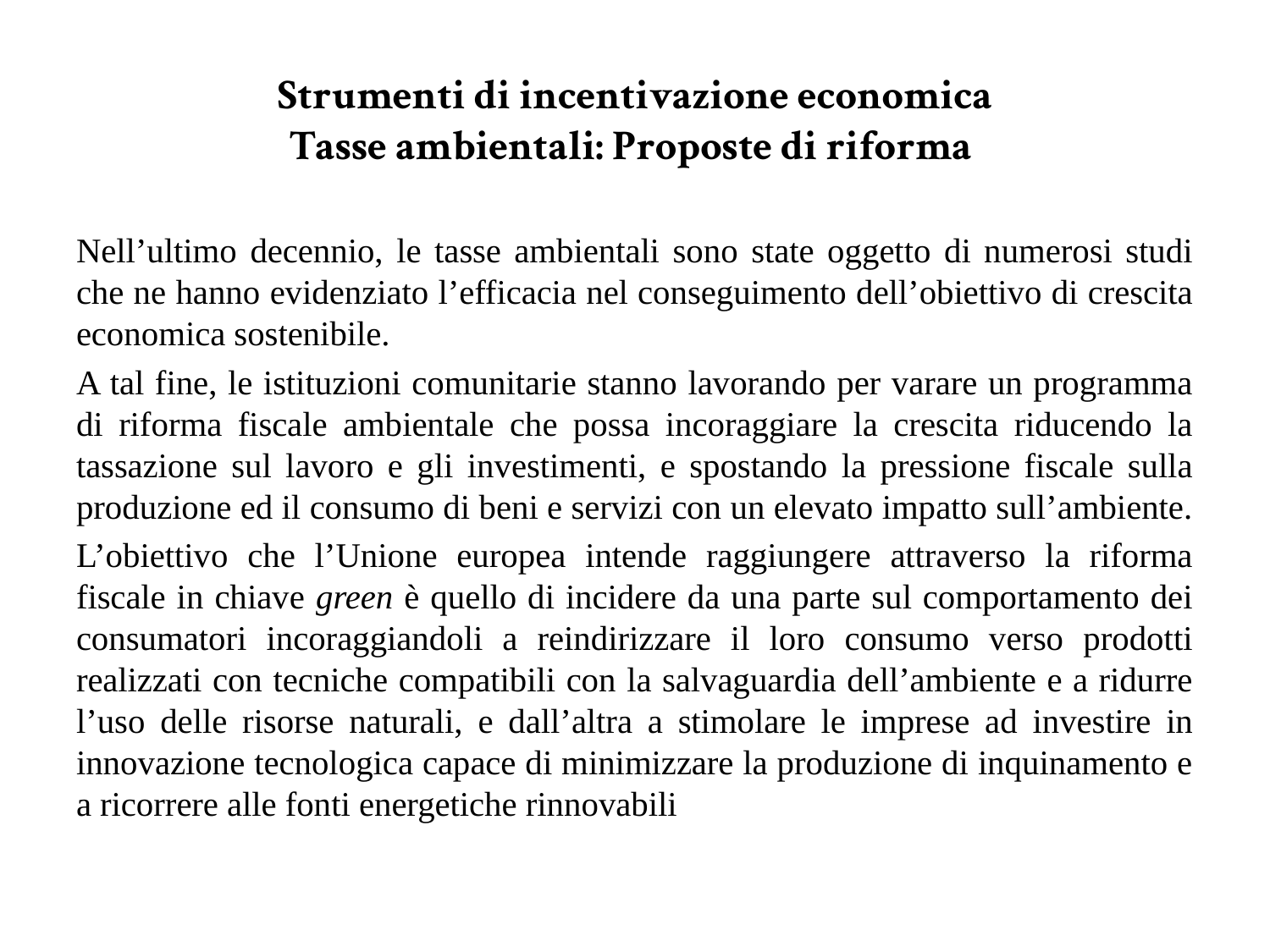

# Strumenti di incentivazione economica Tasse ambientali: Proposte di riforma
Nell’ultimo decennio, le tasse ambientali sono state oggetto di numerosi studi che ne hanno evidenziato l’efficacia nel conseguimento dell’obiettivo di crescita economica sostenibile.
A tal fine, le istituzioni comunitarie stanno lavorando per varare un programma di riforma fiscale ambientale che possa incoraggiare la crescita riducendo la tassazione sul lavoro e gli investimenti, e spostando la pressione fiscale sulla produzione ed il consumo di beni e servizi con un elevato impatto sull’ambiente.
L’obiettivo che l’Unione europea intende raggiungere attraverso la riforma fiscale in chiave green è quello di incidere da una parte sul comportamento dei consumatori incoraggiandoli a reindirizzare il loro consumo verso prodotti realizzati con tecniche compatibili con la salvaguardia dell’ambiente e a ridurre l’uso delle risorse naturali, e dall’altra a stimolare le imprese ad investire in innovazione tecnologica capace di minimizzare la produzione di inquinamento e a ricorrere alle fonti energetiche rinnovabili